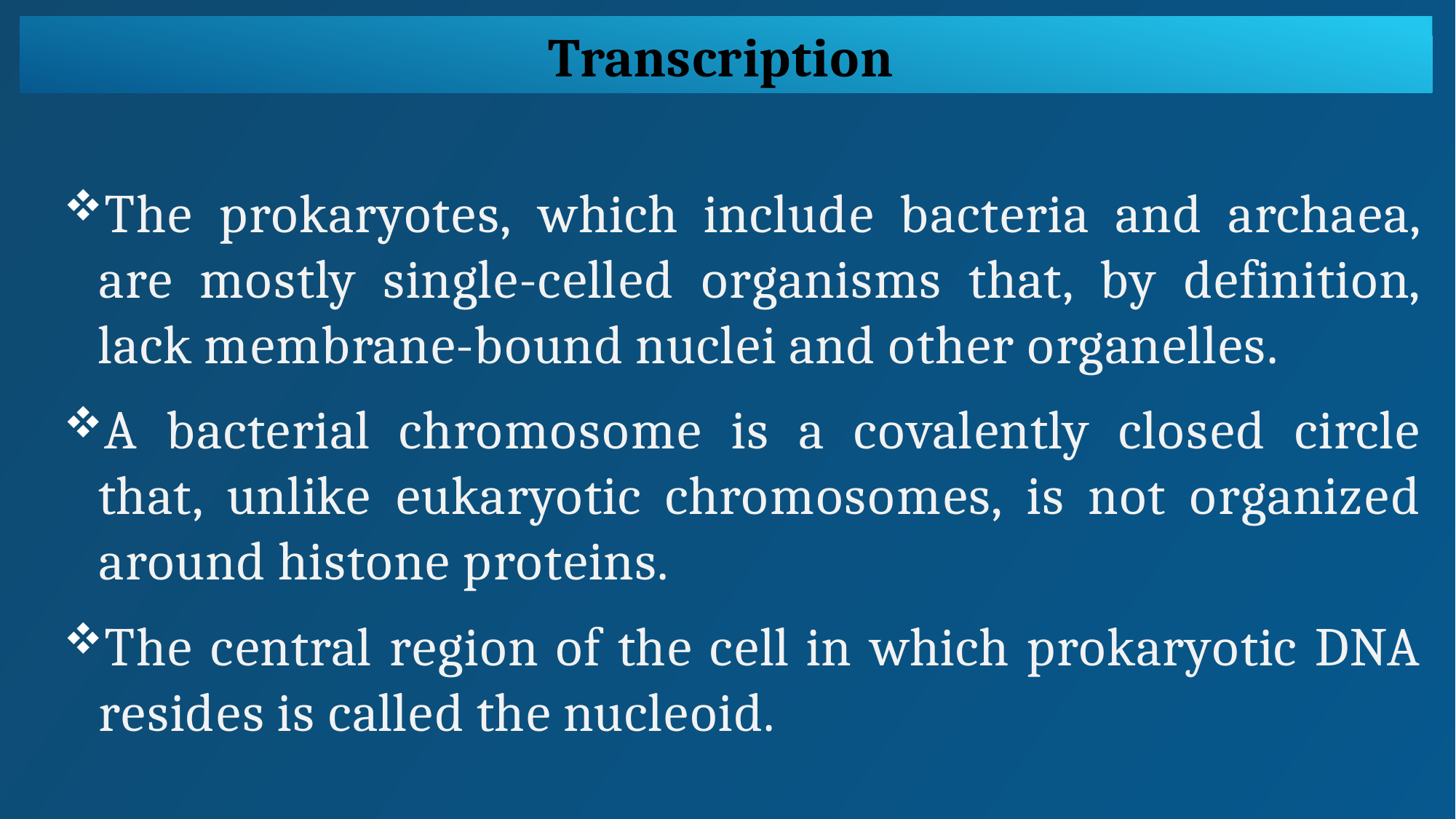

Transcription
The prokaryotes, which include bacteria and archaea, are mostly single-celled organisms that, by definition, lack membrane-bound nuclei and other organelles.
A bacterial chromosome is a covalently closed circle that, unlike eukaryotic chromosomes, is not organized around histone proteins.
The central region of the cell in which prokaryotic DNA resides is called the nucleoid.